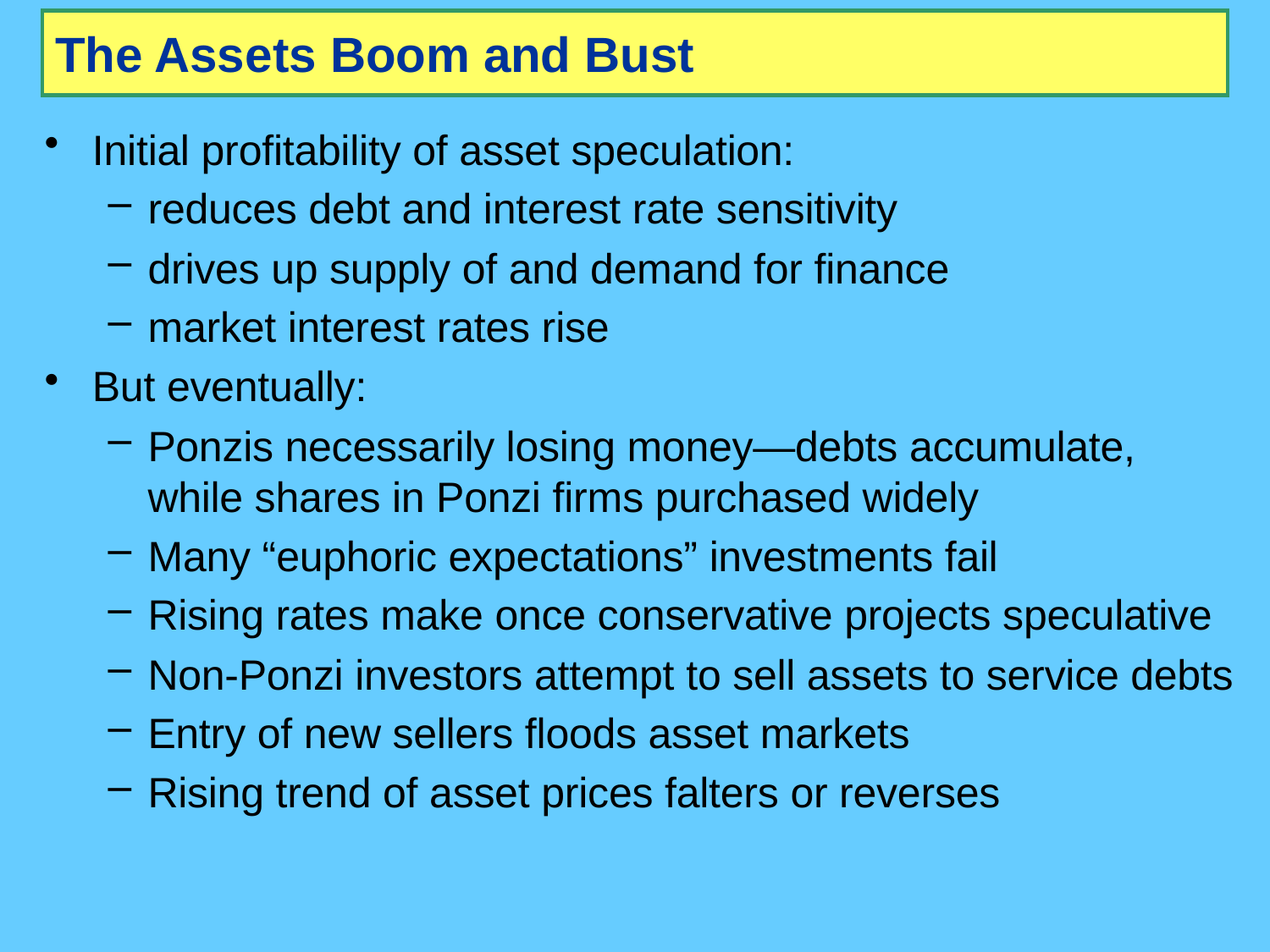

# The Assets Boom and Bust
Initial profitability of asset speculation:
reduces debt and interest rate sensitivity
drives up supply of and demand for finance
market interest rates rise
But eventually:
Ponzis necessarily losing money—debts accumulate, while shares in Ponzi firms purchased widely
Many “euphoric expectations” investments fail
Rising rates make once conservative projects speculative
Non-Ponzi investors attempt to sell assets to service debts
Entry of new sellers floods asset markets
Rising trend of asset prices falters or reverses